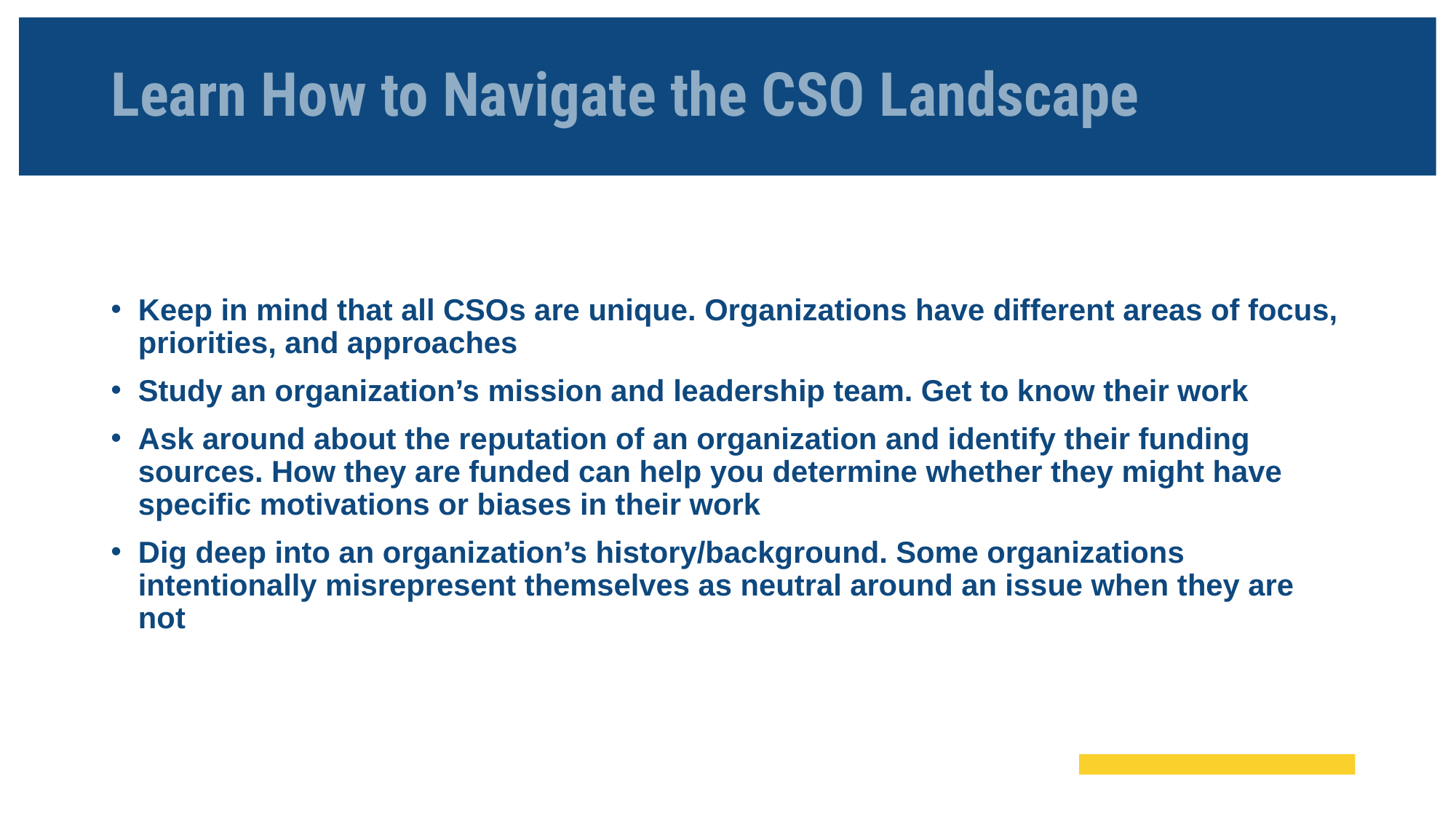

# Learn How to Navigate the CSO Landscape
Keep in mind that all CSOs are unique. Organizations have different areas of focus, priorities, and approaches
Study an organization’s mission and leadership team. Get to know their work
Ask around about the reputation of an organization and identify their funding sources. How they are funded can help you determine whether they might have specific motivations or biases in their work
Dig deep into an organization’s history/background. Some organizations intentionally misrepresent themselves as neutral around an issue when they are not